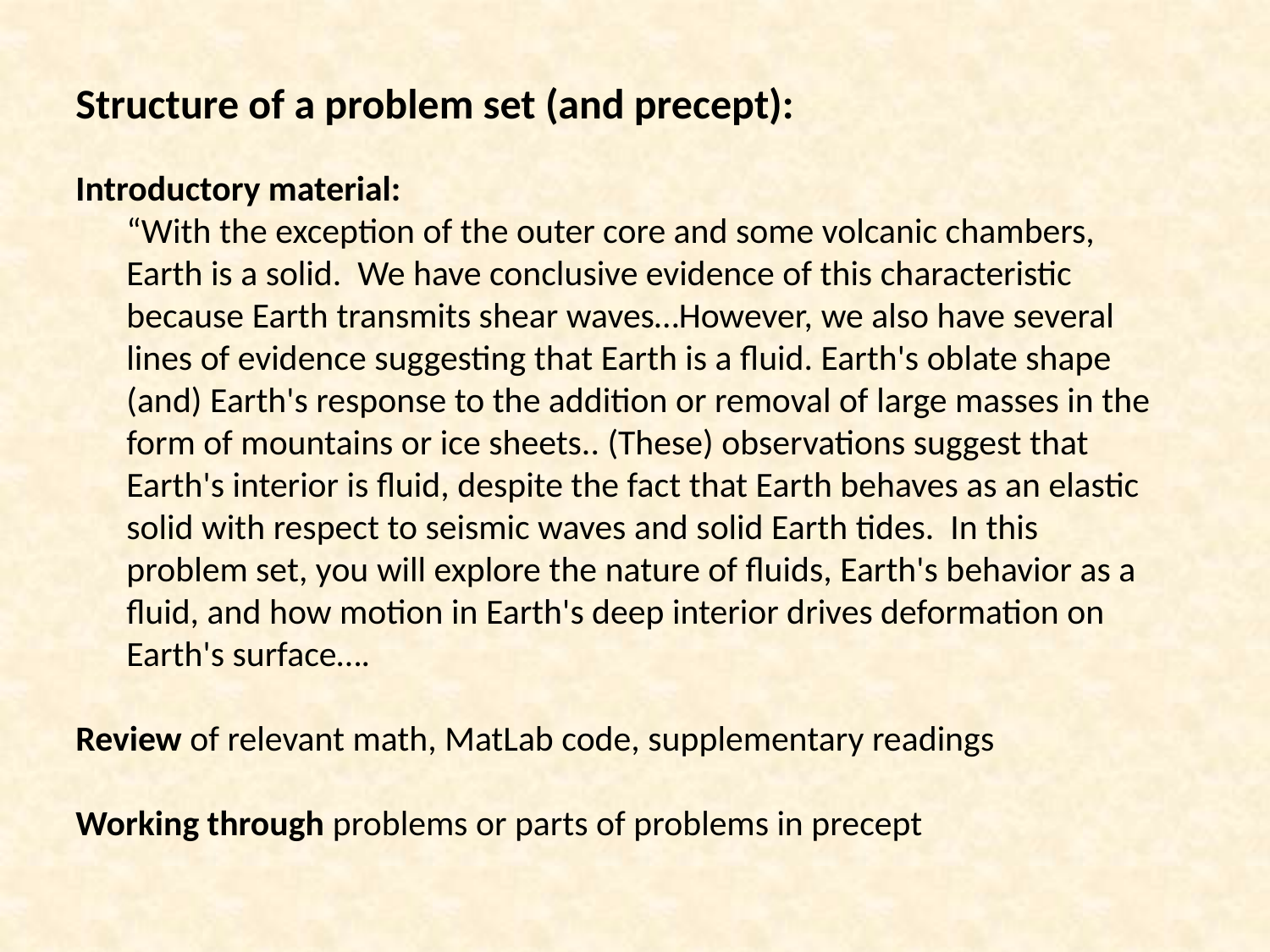

Structure of a problem set (and precept):

Introductory material:
“With the exception of the outer core and some volcanic chambers, Earth is a solid.  We have conclusive evidence of this characteristic because Earth transmits shear waves…However, we also have several lines of evidence suggesting that Earth is a fluid. Earth's oblate shape (and) Earth's response to the addition or removal of large masses in the form of mountains or ice sheets.. (These) observations suggest that Earth's interior is fluid, despite the fact that Earth behaves as an elastic solid with respect to seismic waves and solid Earth tides.  In this problem set, you will explore the nature of fluids, Earth's behavior as a fluid, and how motion in Earth's deep interior drives deformation on Earth's surface….

Review of relevant math, MatLab code, supplementary readings

Working through problems or parts of problems in precept